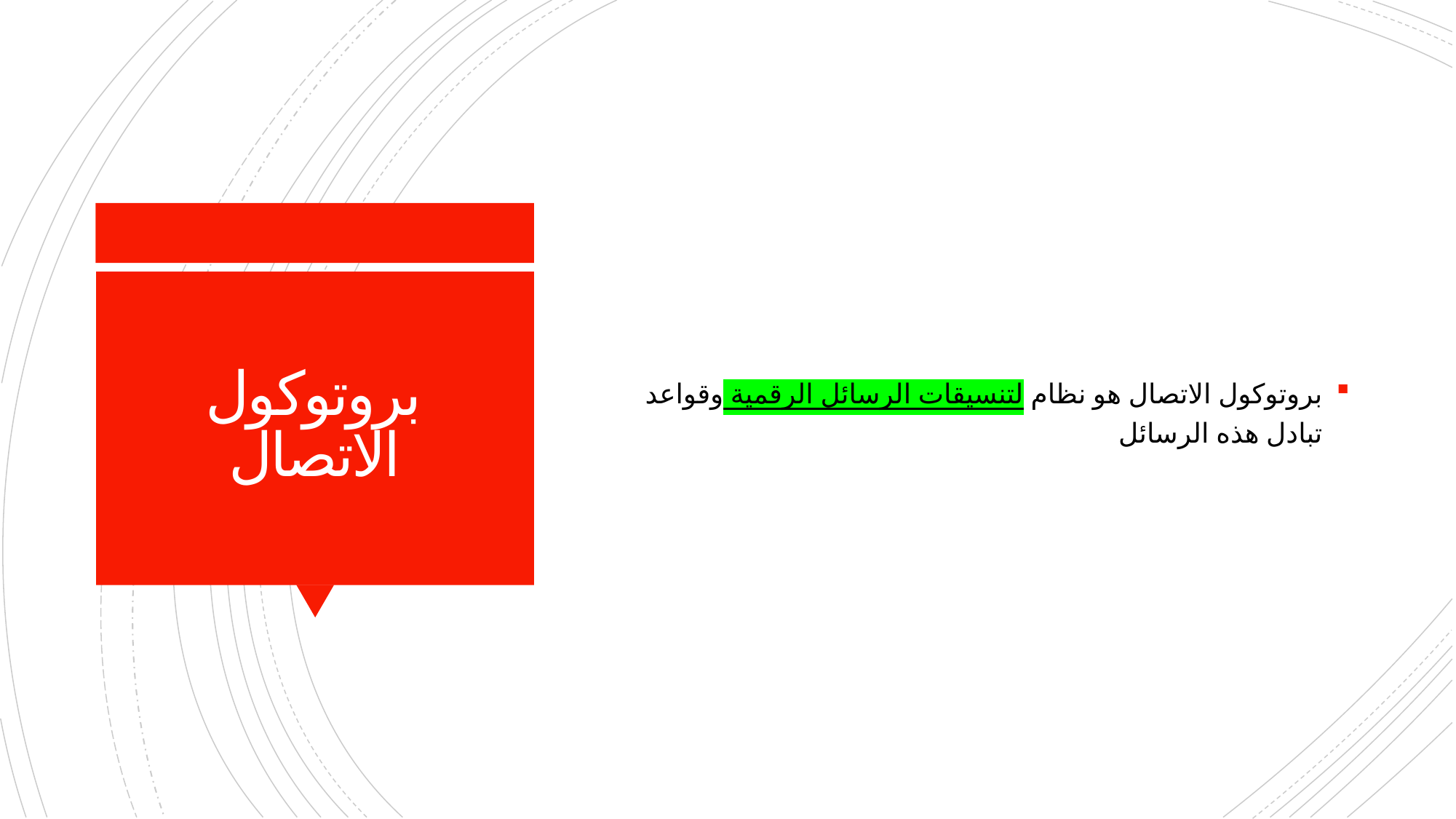

بروتوكول الاتصال هو نظام لتنسيقات الرسائل الرقمية وقواعد تبادل هذه الرسائل
# بروتوكول الاتصال